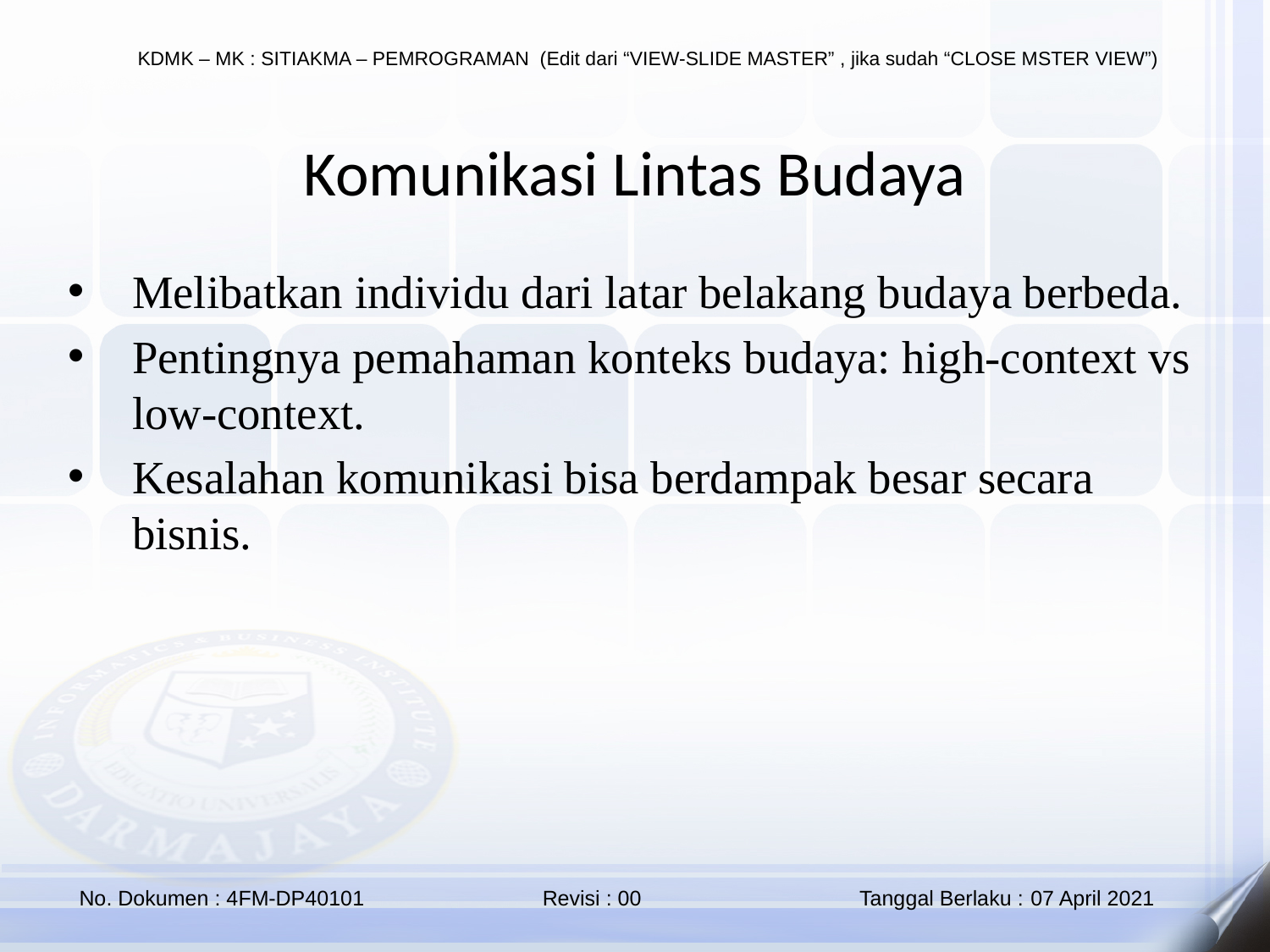

Komunikasi Lintas Budaya
Melibatkan individu dari latar belakang budaya berbeda.
Pentingnya pemahaman konteks budaya: high-context vs low-context.
Kesalahan komunikasi bisa berdampak besar secara bisnis.